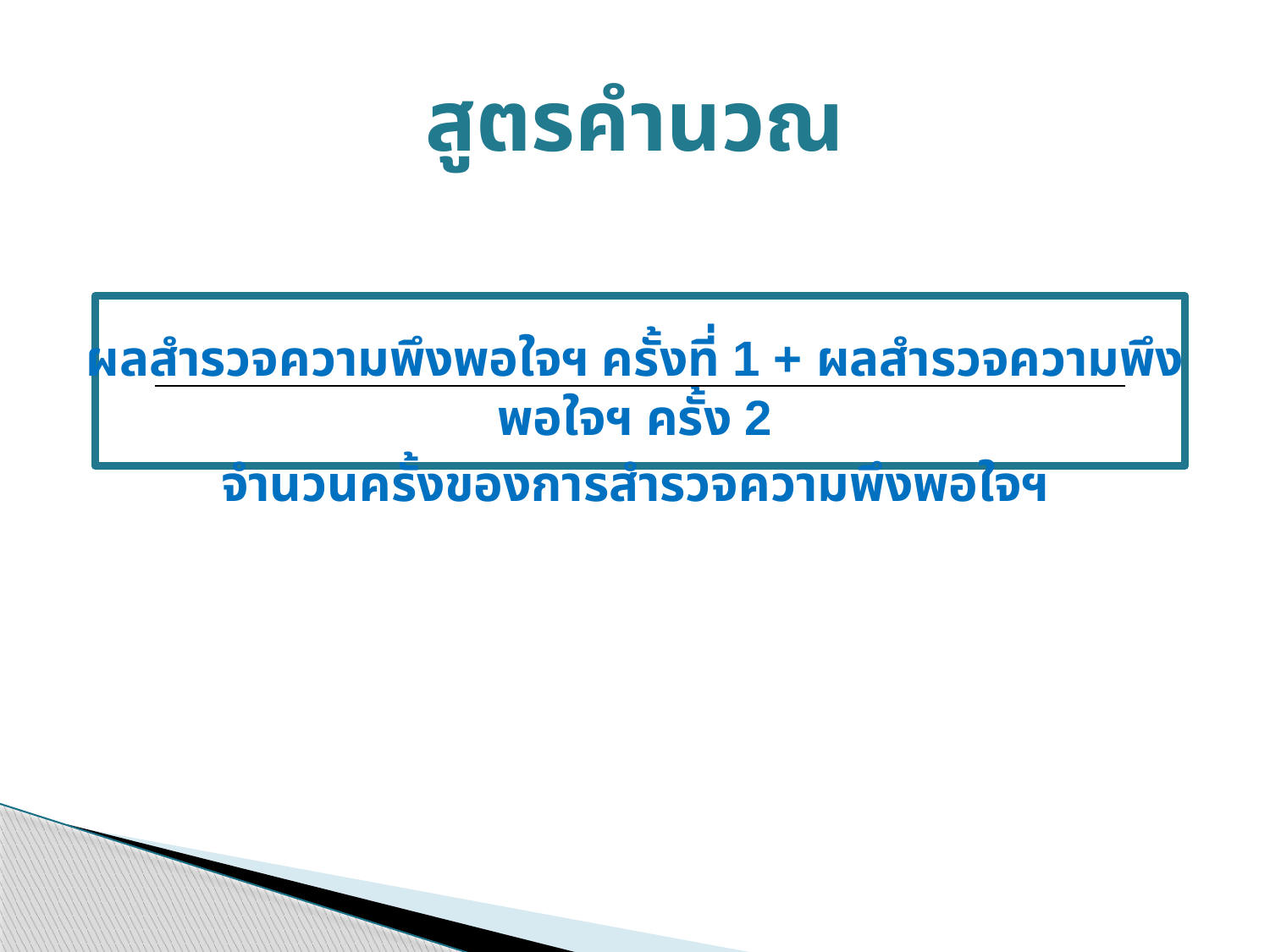

# สูตรคำนวณ

ผลสำรวจความพึงพอใจฯ ครั้งที่ 1 + ผลสำรวจความพึงพอใจฯ ครั้ง 2
จำนวนครั้งของการสำรวจความพึงพอใจฯ